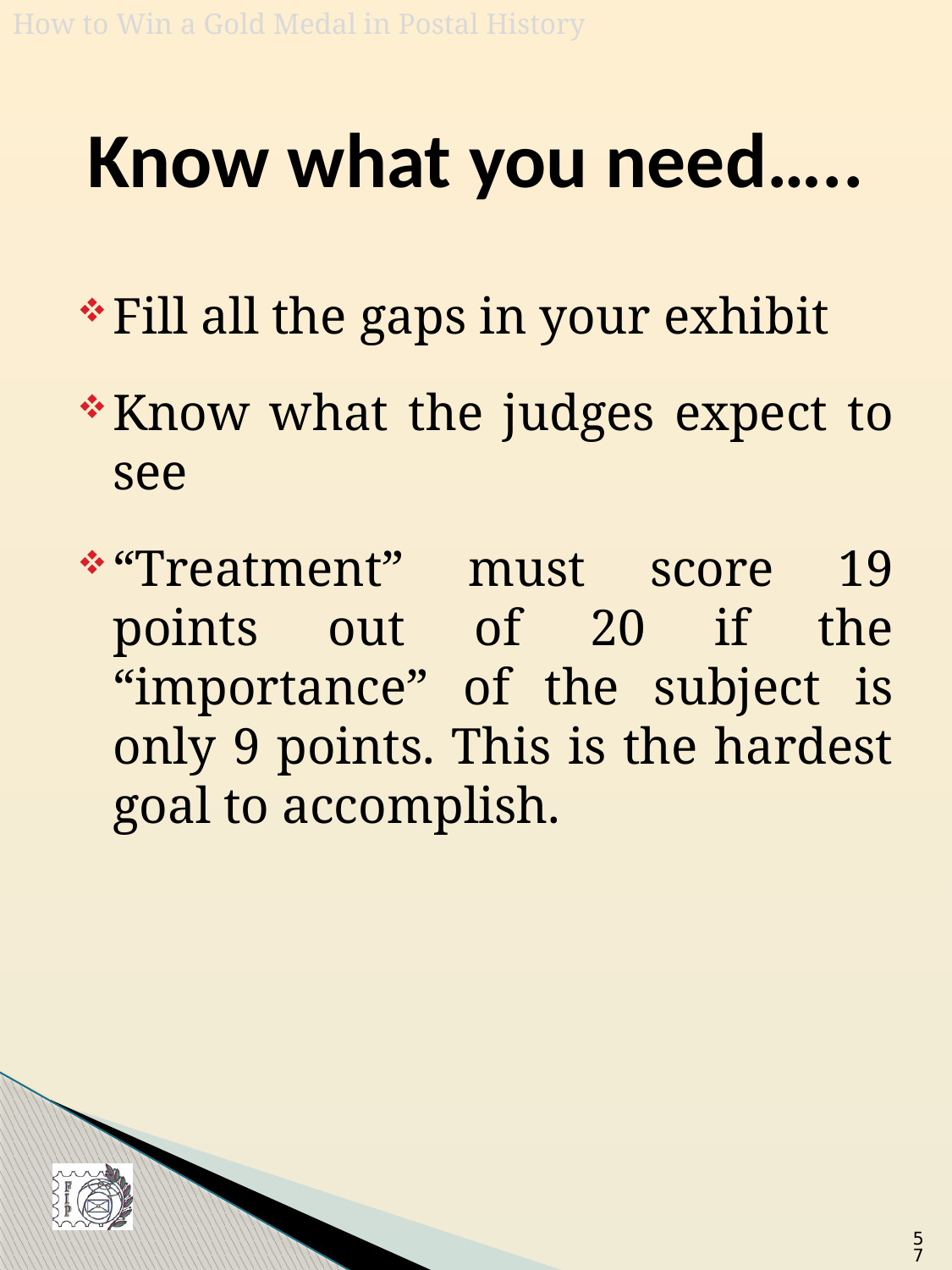

# Know what you need…..

Fill all the gaps in your exhibit

Know what the judges expect to see

“Treatment” must score 19 points out of 20 if the “importance” of the subject is only 9 points. This is the hardest goal to accomplish.

57